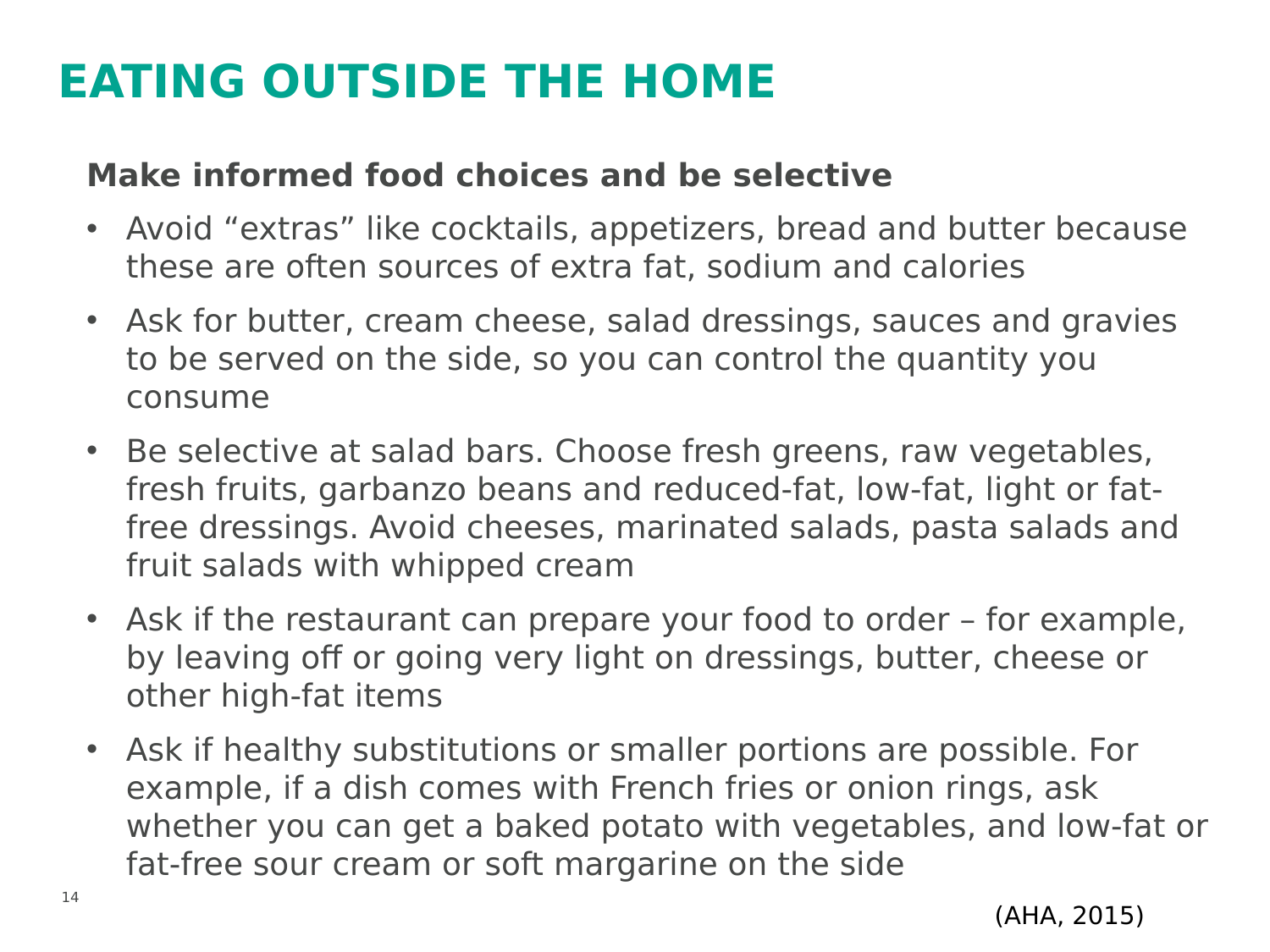

# Eating outside the home
Make informed food choices and be selective
Avoid “extras” like cocktails, appetizers, bread and butter because these are often sources of extra fat, sodium and calories
Ask for butter, cream cheese, salad dressings, sauces and gravies to be served on the side, so you can control the quantity you consume
Be selective at salad bars. Choose fresh greens, raw vegetables, fresh fruits, garbanzo beans and reduced-fat, low-fat, light or fat-free dressings. Avoid cheeses, marinated salads, pasta salads and fruit salads with whipped cream
Ask if the restaurant can prepare your food to order – for example, by leaving off or going very light on dressings, butter, cheese or other high-fat items
Ask if healthy substitutions or smaller portions are possible. For example, if a dish comes with French fries or onion rings, ask whether you can get a baked potato with vegetables, and low-fat or fat-free sour cream or soft margarine on the side
14
(AHA, 2015)